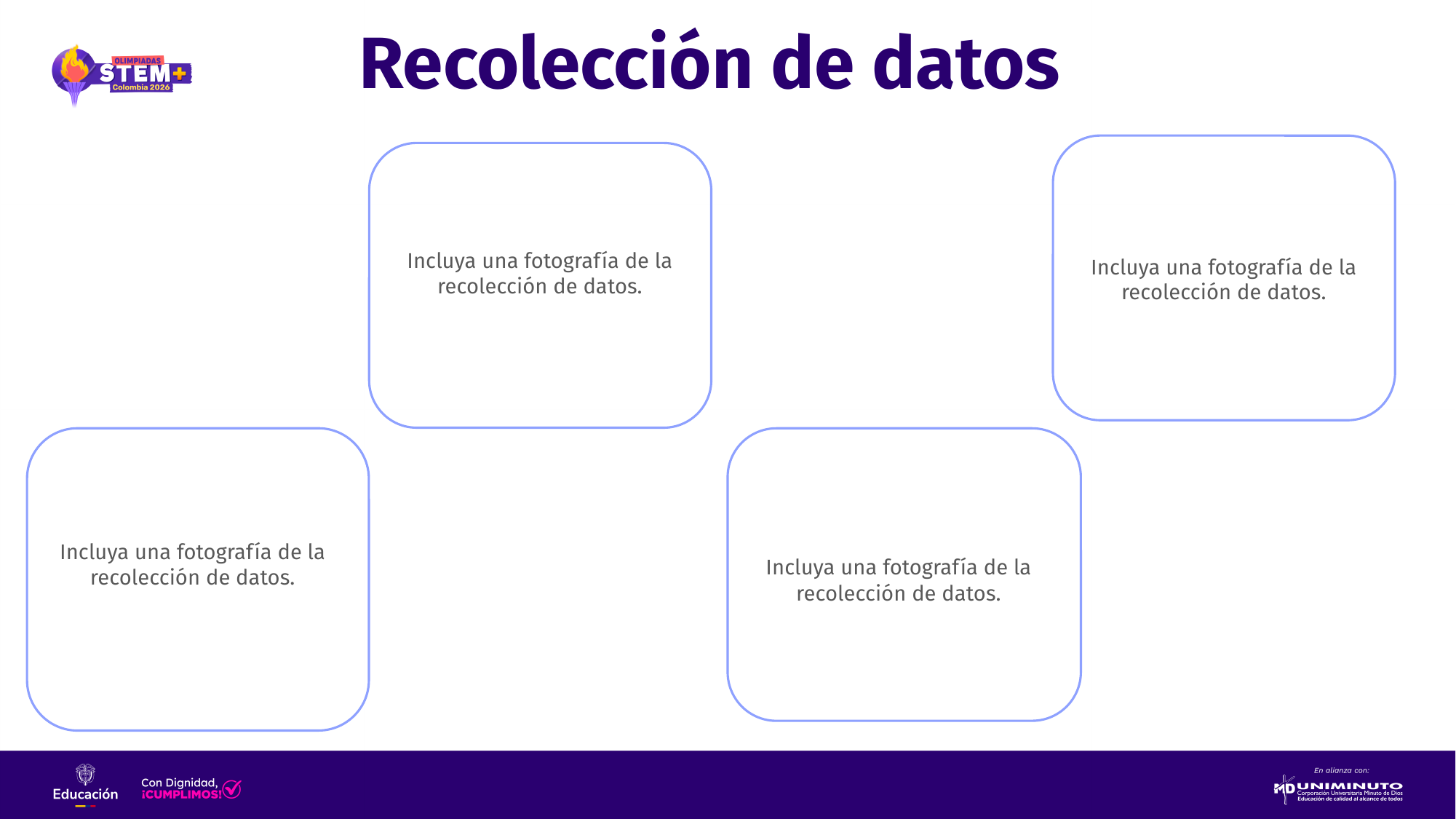

# Recolección de datos

Incluya una fotografía de la recolección de datos.

Incluya una fotografía de la recolección de datos.

Incluya una fotografía de la recolección de datos.

Incluya una fotografía de la recolección de datos.